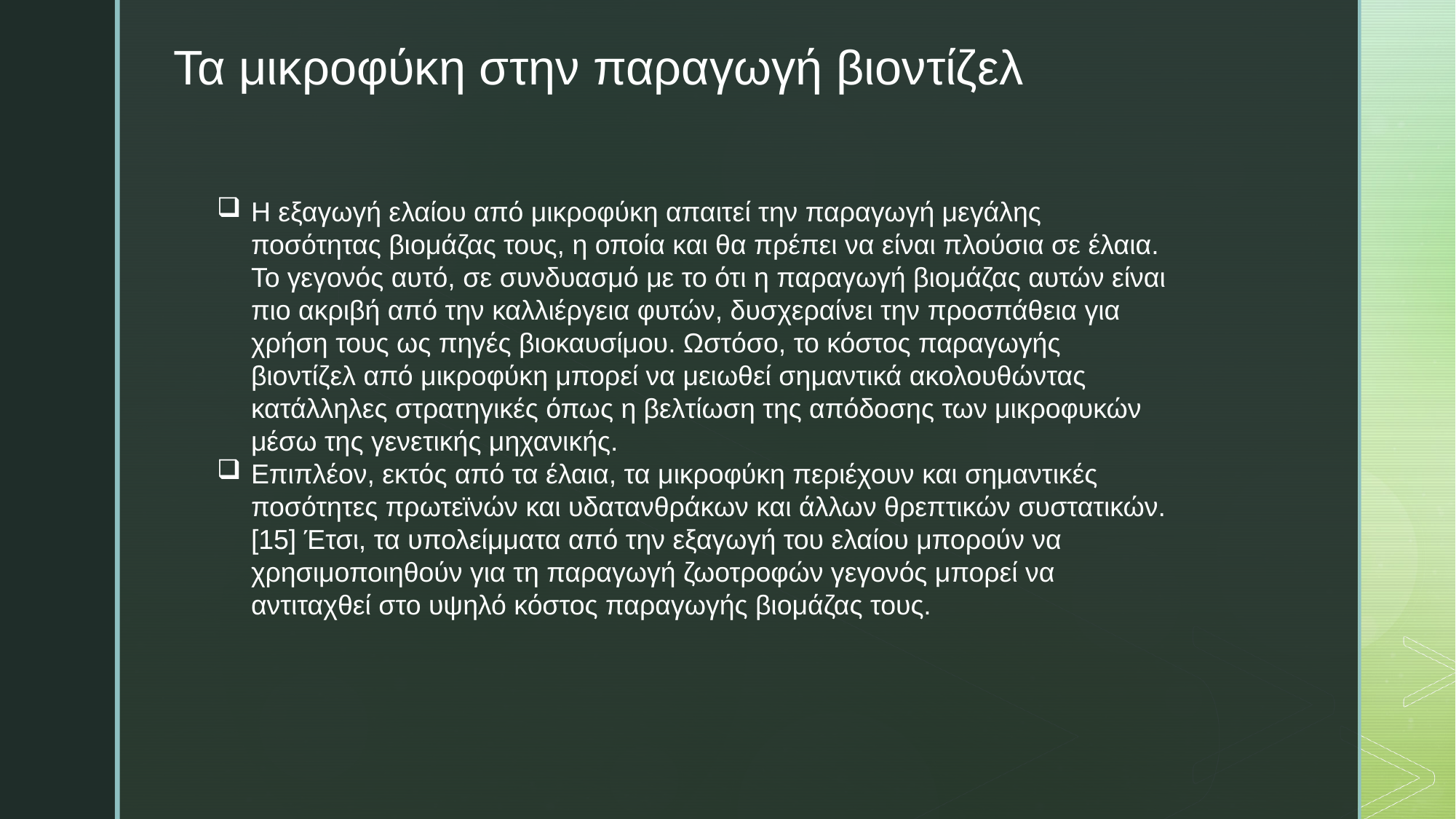

Τα μικροφύκη στην παραγωγή βιοντίζελ
Η εξαγωγή ελαίου από μικροφύκη απαιτεί την παραγωγή μεγάλης ποσότητας βιομάζας τους, η οποία και θα πρέπει να είναι πλούσια σε έλαια. Το γεγονός αυτό, σε συνδυασμό με το ότι η παραγωγή βιομάζας αυτών είναι πιο ακριβή από την καλλιέργεια φυτών, δυσχεραίνει την προσπάθεια για χρήση τους ως πηγές βιοκαυσίμου. Ωστόσο, το κόστος παραγωγής βιοντίζελ από μικροφύκη μπορεί να μειωθεί σημαντικά ακολουθώντας κατάλληλες στρατηγικές όπως η βελτίωση της απόδοσης των μικροφυκών μέσω της γενετικής μηχανικής.
Επιπλέον, εκτός από τα έλαια, τα μικροφύκη περιέχουν και σημαντικές ποσότητες πρωτεϊνών και υδατανθράκων και άλλων θρεπτικών συστατικών.[15] Έτσι, τα υπολείμματα από την εξαγωγή του ελαίου μπορούν να χρησιμοποιηθούν για τη παραγωγή ζωοτροφών γεγονός μπορεί να αντιταχθεί στο υψηλό κόστος παραγωγής βιομάζας τους.